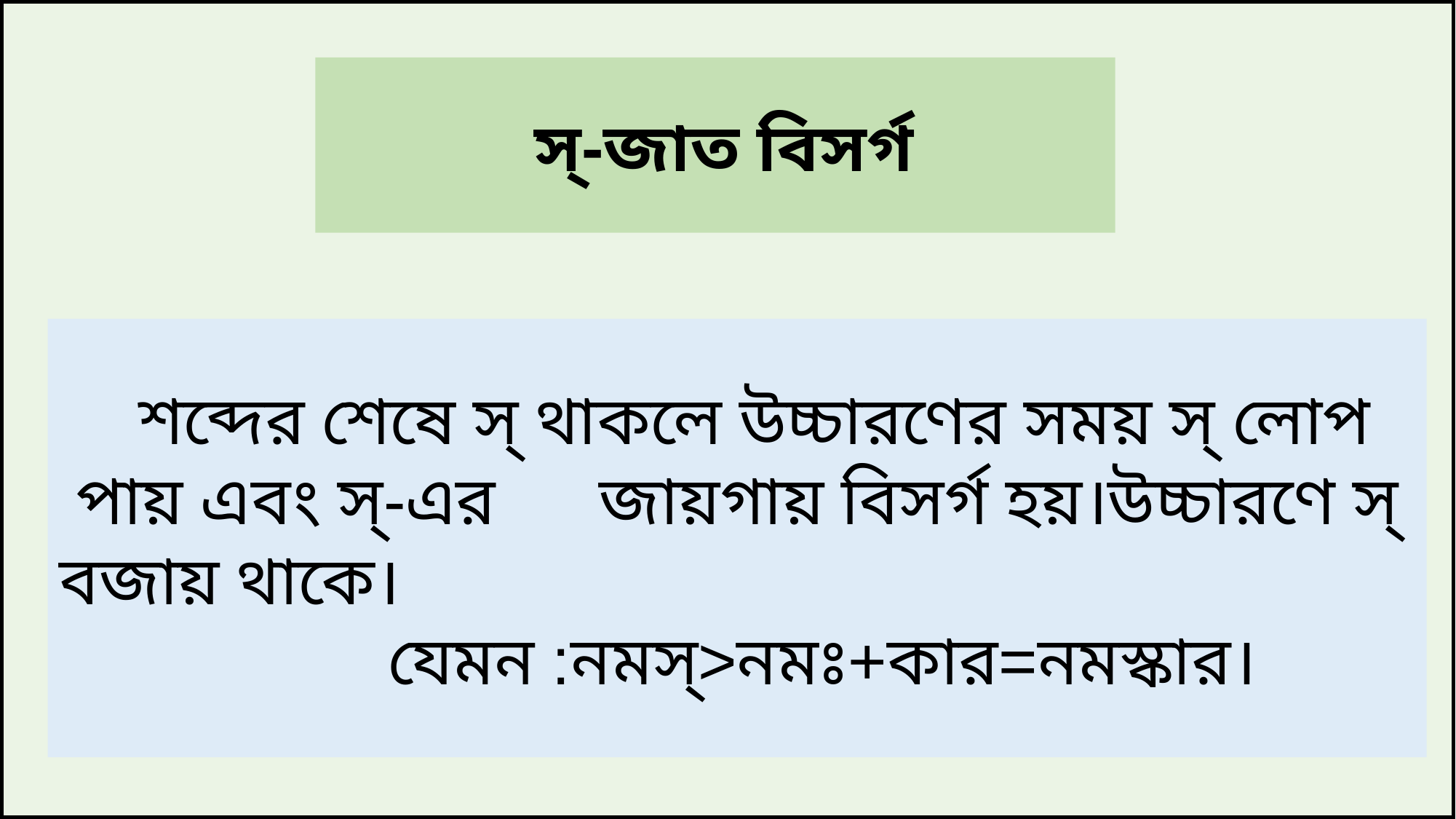

স্-জাত বিসর্গ
  শব্দের শেষে স্ থাকলে উচ্চারণের সময় স্ লোপ পায় এবং স্-এর      জায়গায় বিসর্গ হয়।উচ্চারণে স্ বজায় থাকে।                                                                           যেমন :নমস্>নমঃ+কার=নমস্কার।